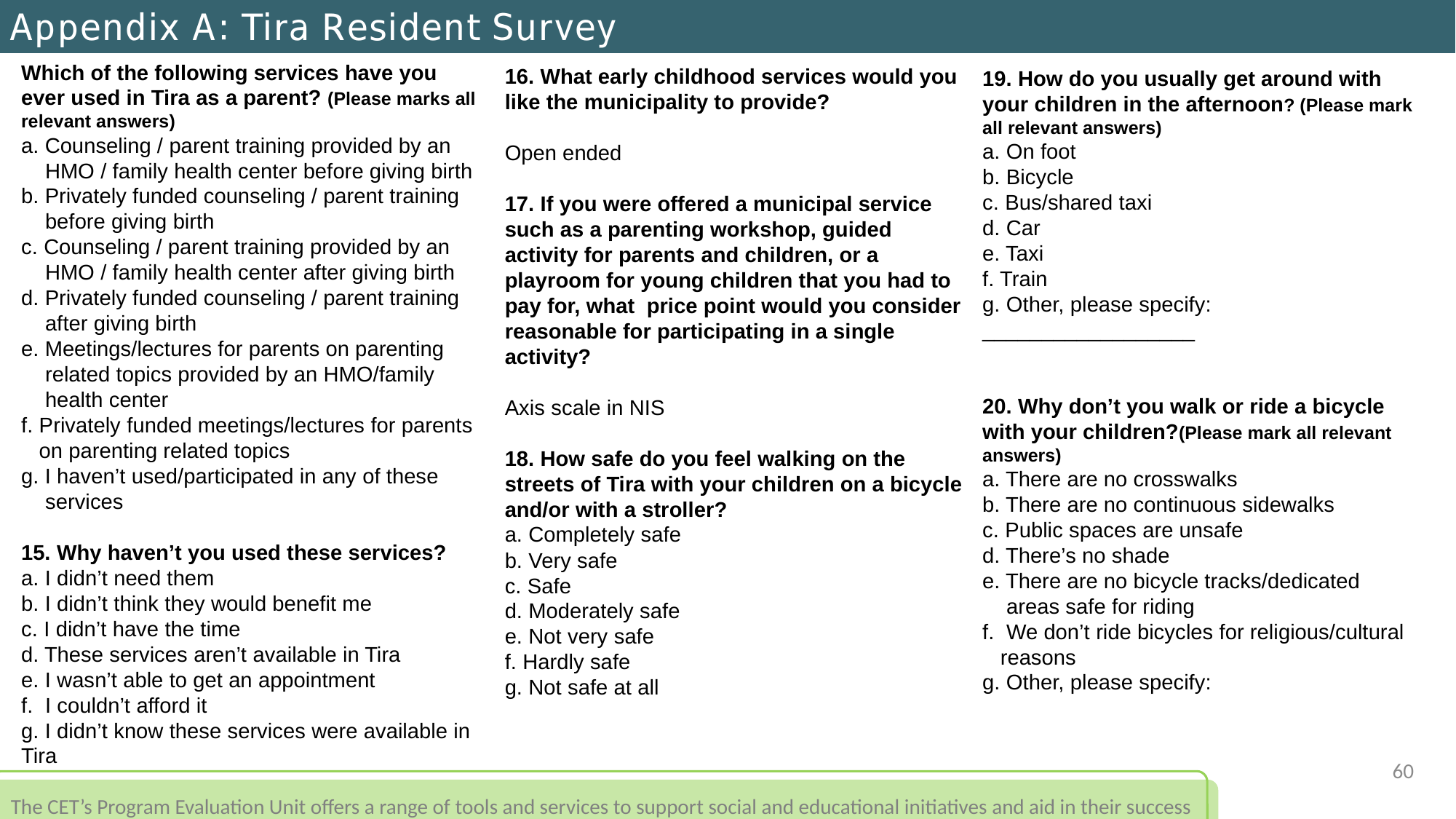

Appendix A: Tira Resident Survey
Which of the following services have you ever used in Tira as a parent? (Please marks all relevant answers)
a. Counseling / parent training provided by an
    HMO / family health center before giving birth
b. Privately funded counseling / parent training
    before giving birth
c. Counseling / parent training provided by an
    HMO / family health center after giving birth
d. Privately funded counseling / parent training
    after giving birth
e. Meetings/lectures for parents on parenting
    related topics provided by an HMO/family
    health center
f. Privately funded meetings/lectures for parents
   on parenting related topics
g. I haven’t used/participated in any of these
    services

15. Why haven’t you used these services?
a. I didn’t need them
b. I didn’t think they would benefit me
c. I didn’t have the time
d. These services aren’t available in Tira
e. I wasn’t able to get an appointment
f.  I couldn’t afford it
g. I didn’t know these services were available in Tira
16. What early childhood services would you like the municipality to provide?

Open ended

17. If you were offered a municipal service such as a parenting workshop, guided activity for parents and children, or a playroom for young children that you had to pay for, what  price point would you consider reasonable for participating in a single activity?

Axis scale in NIS

18. How safe do you feel walking on the streets of Tira with your children on a bicycle and/or with a stroller?
a. Completely safe
b. Very safe
c. Safe
d. Moderately safe
e. Not very safe
f. Hardly safe
g. Not safe at all

19. How do you usually get around with your children in the afternoon? (Please mark all relevant answers)
a. On foot
b. Bicycle
c. Bus/shared taxi
d. Car
e. Taxi
f. Train
g. Other, please specify: __________________

20. Why don’t you walk or ride a bicycle with your children?(Please mark all relevant
answers)
a. There are no crosswalks
b. There are no continuous sidewalks
c. Public spaces are unsafe
d. There’s no shade
e. There are no bicycle tracks/dedicated
    areas safe for riding
f.  We don’t ride bicycles for religious/cultural
   reasons
g. Other, please specify:

60

The CET’s Program Evaluation Unit offers a range of tools and services to support social and educational initiatives and aid in their success